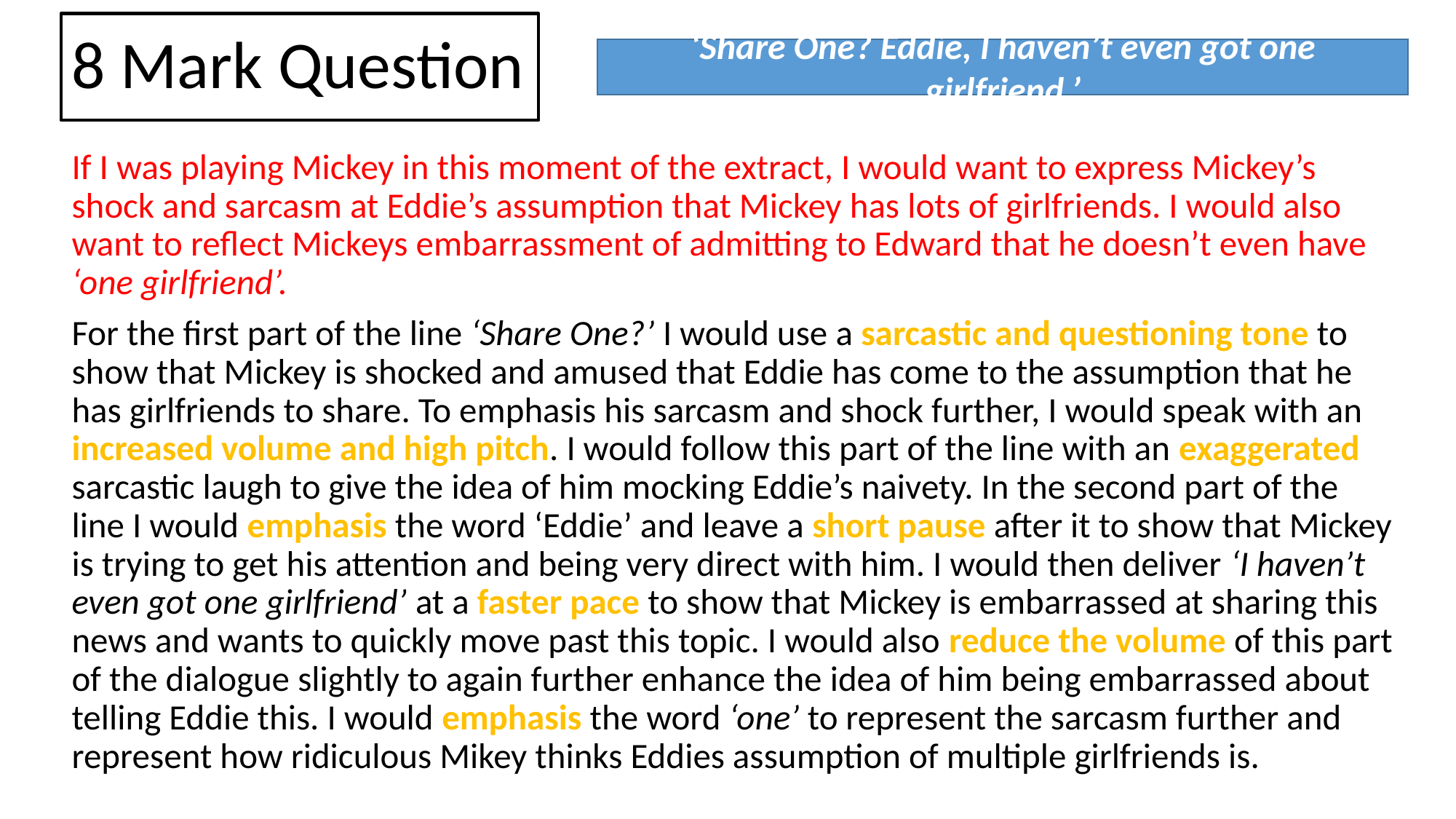

8 Mark Question
‘Share One? Eddie, I haven’t even got one girlfriend.’
If I was playing Mickey in this moment of the extract, I would want to express Mickey’s shock and sarcasm at Eddie’s assumption that Mickey has lots of girlfriends. I would also want to reflect Mickeys embarrassment of admitting to Edward that he doesn’t even have ‘one girlfriend’.
For the first part of the line ‘Share One?’ I would use a sarcastic and questioning tone to show that Mickey is shocked and amused that Eddie has come to the assumption that he has girlfriends to share. To emphasis his sarcasm and shock further, I would speak with an increased volume and high pitch. I would follow this part of the line with an exaggerated sarcastic laugh to give the idea of him mocking Eddie’s naivety. In the second part of the line I would emphasis the word ‘Eddie’ and leave a short pause after it to show that Mickey is trying to get his attention and being very direct with him. I would then deliver ‘I haven’t even got one girlfriend’ at a faster pace to show that Mickey is embarrassed at sharing this news and wants to quickly move past this topic. I would also reduce the volume of this part of the dialogue slightly to again further enhance the idea of him being embarrassed about telling Eddie this. I would emphasis the word ‘one’ to represent the sarcasm further and represent how ridiculous Mikey thinks Eddies assumption of multiple girlfriends is.